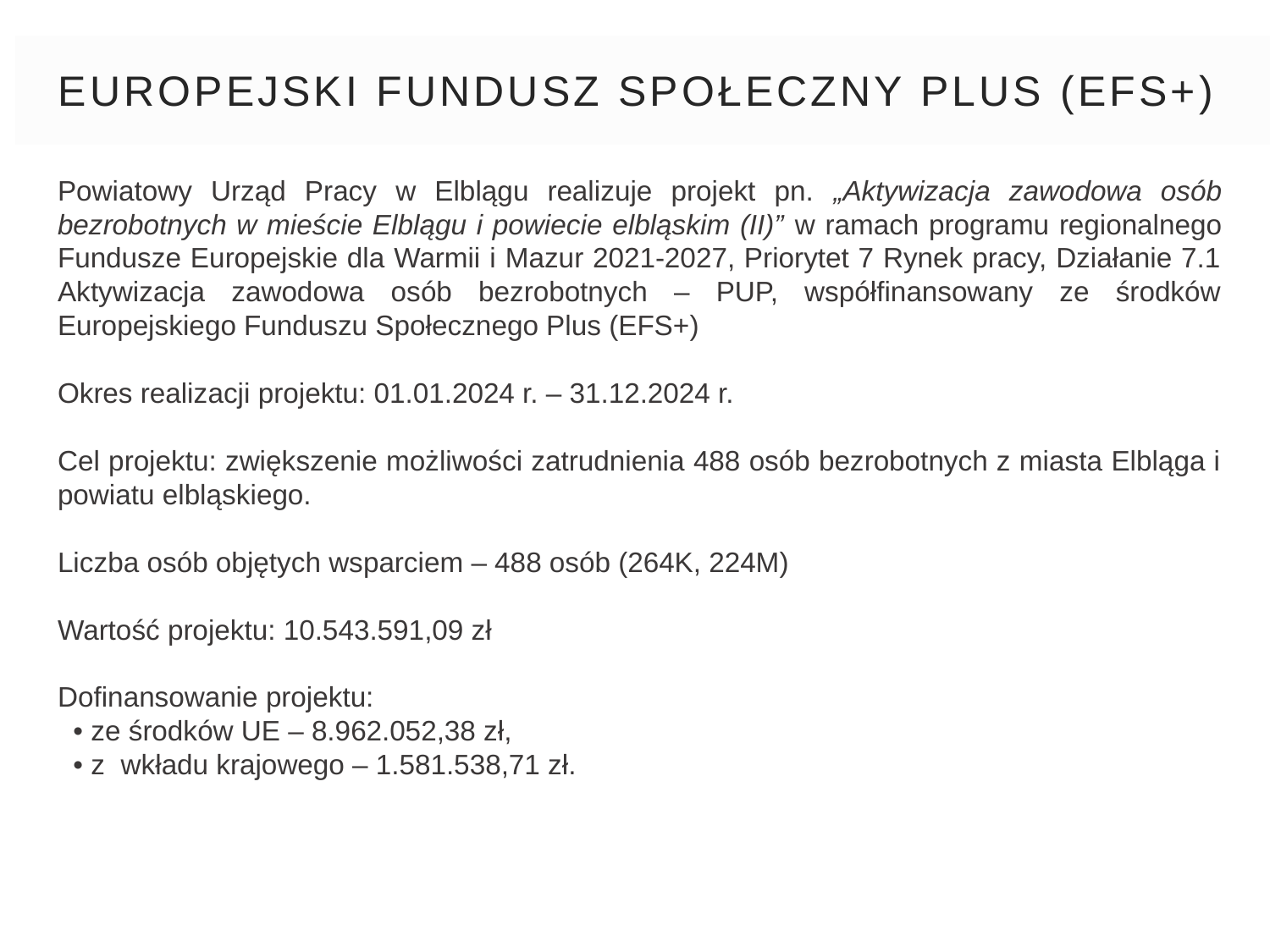

EUROPEJSKI FUNDUSZ SPOŁECZNY PLUS (efs+)
Powiatowy Urząd Pracy w Elblągu realizuje projekt pn. „Aktywizacja zawodowa osób bezrobotnych w mieście Elblągu i powiecie elbląskim (II)” w ramach programu regionalnego Fundusze Europejskie dla Warmii i Mazur 2021-2027, Priorytet 7 Rynek pracy, Działanie 7.1 Aktywizacja zawodowa osób bezrobotnych – PUP, współfinansowany ze środków Europejskiego Funduszu Społecznego Plus (EFS+)

Okres realizacji projektu: 01.01.2024 r. – 31.12.2024 r.

Cel projektu: zwiększenie możliwości zatrudnienia 488 osób bezrobotnych z miasta Elbląga i powiatu elbląskiego.

Liczba osób objętych wsparciem – 488 osób (264K, 224M)

Wartość projektu: 10.543.591,09 zł

Dofinansowanie projektu:
  • ze środków UE – 8.962.052,38 zł,
  • z  wkładu krajowego – 1.581.538,71 zł.